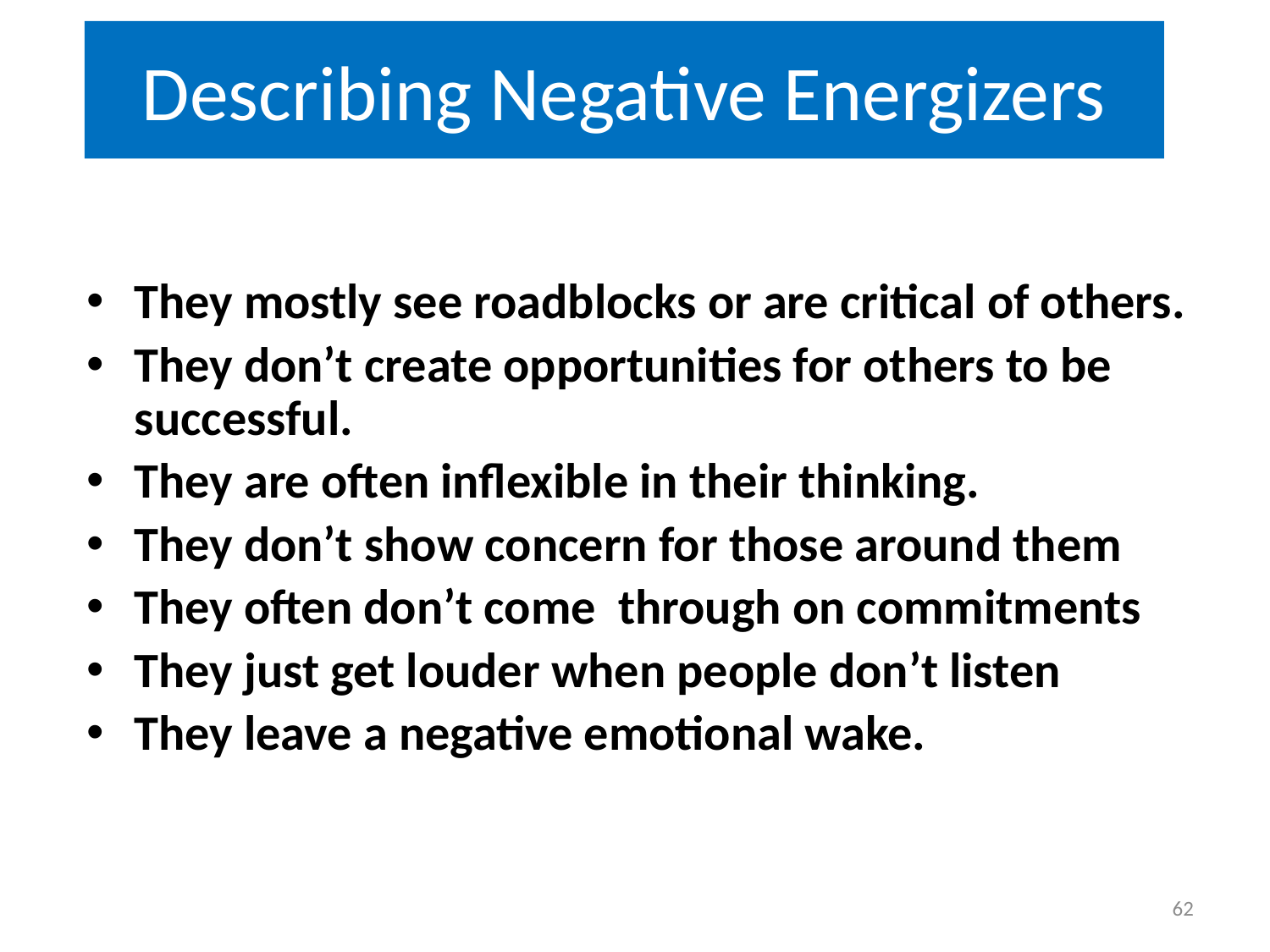

# Describing Negative Energizers

They mostly see roadblocks or are critical of others.
They don’t create opportunities for others to be successful.
They are often inflexible in their thinking.
They don’t show concern for those around them
They often don’t come  through on commitments
They just get louder when people don’t listen
They leave a negative emotional wake.

62